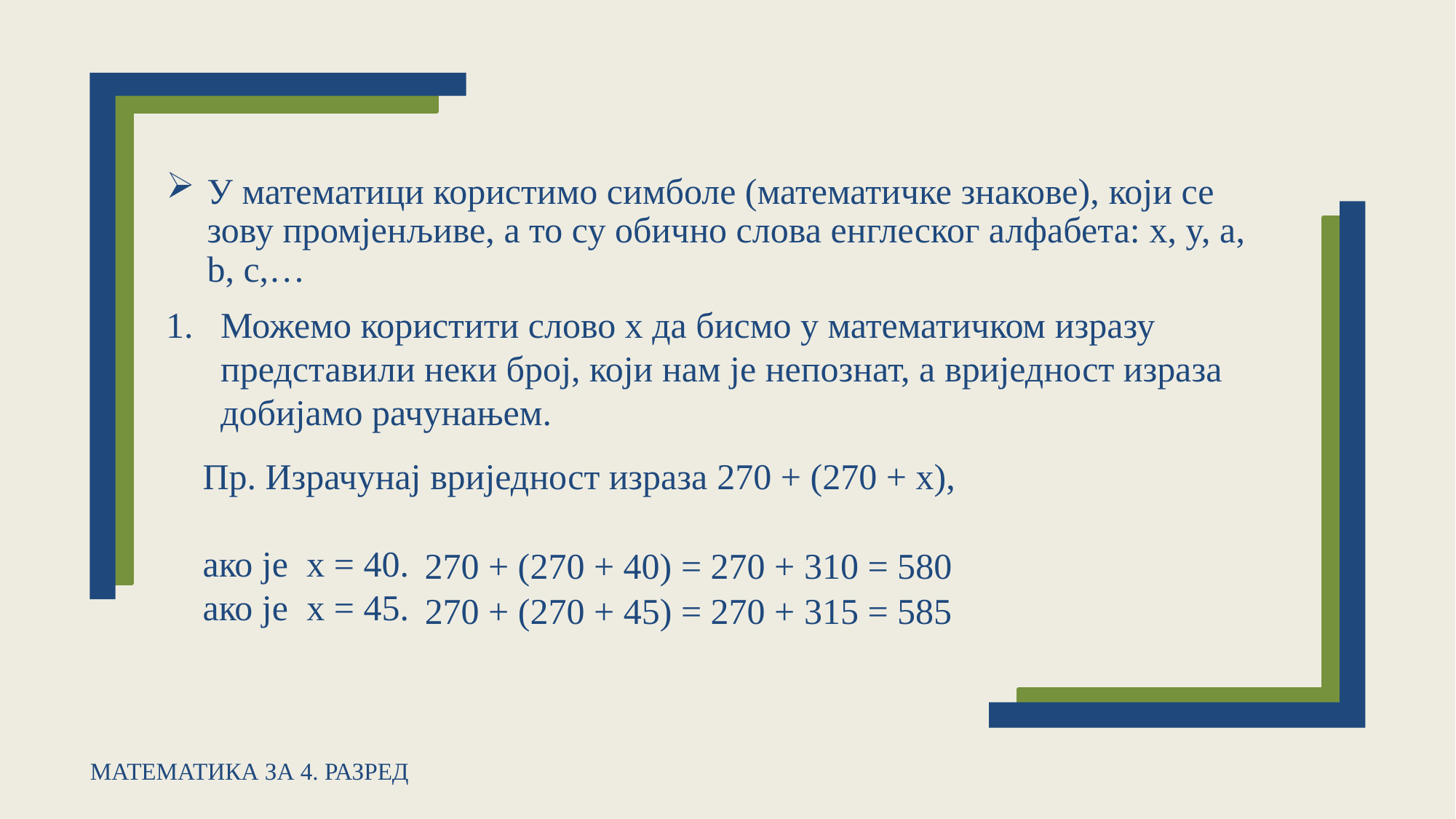

# У математици користимо симболе (математичке знакове), који се зову промјенљиве, а то су обично слова енглеског алфабета: x, y, a, b, c,…
Можемо користити слово x да бисмо у математичком изразу представили неки број, који нам је непознат, а вриједност израза добијамо рачунањем.

Пр. Израчунај вриједност израза 270 + (270 + x),

ако је  x = 40.
ако је  x = 45.
270 + (270 + 40) = 270 + 310 = 580
270 + (270 + 45) = 270 + 315 = 585
МАТЕМАТИКА ЗА 4. РАЗРЕД